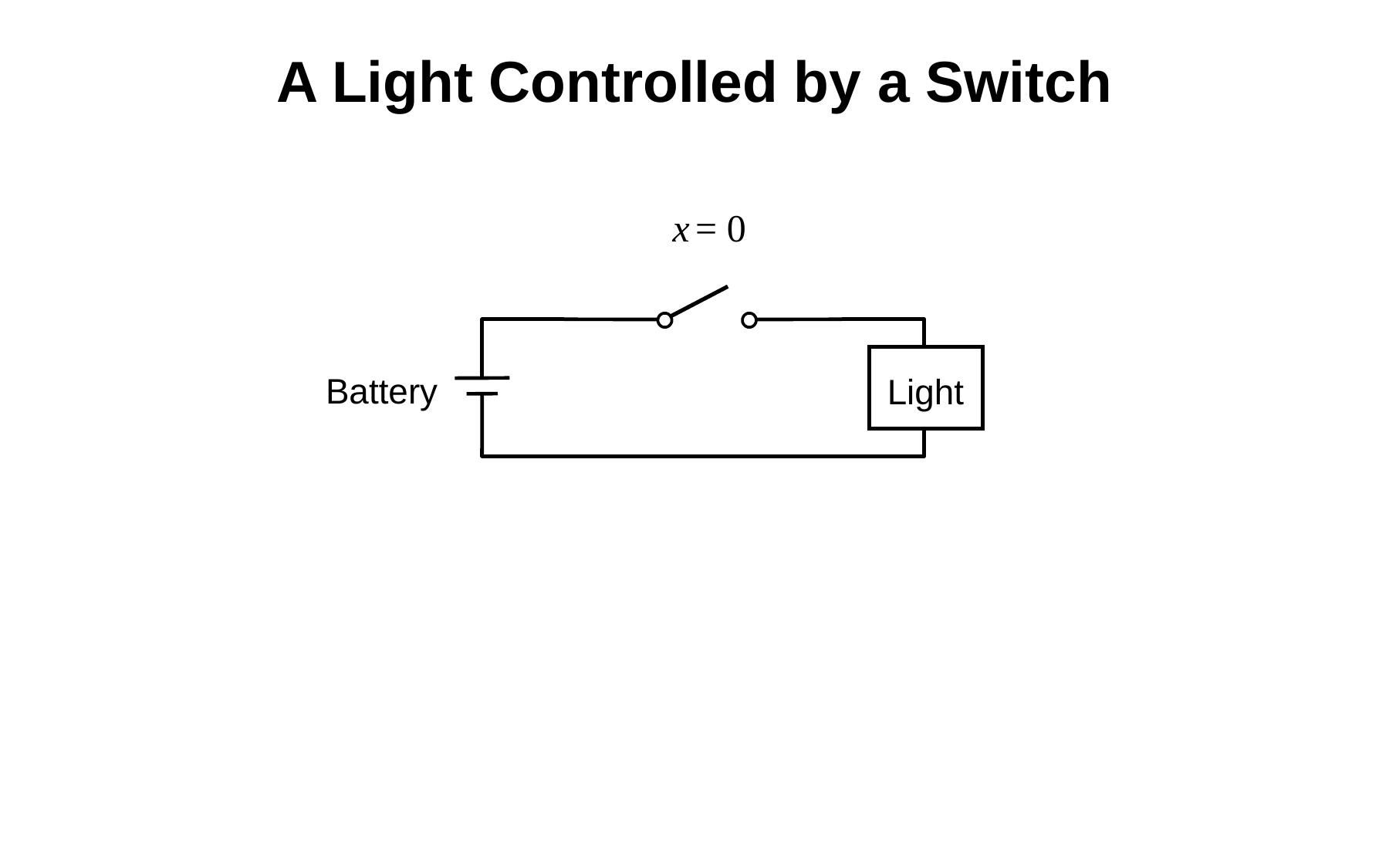

A Light Controlled by a Switch
x = 0

Battery
Light